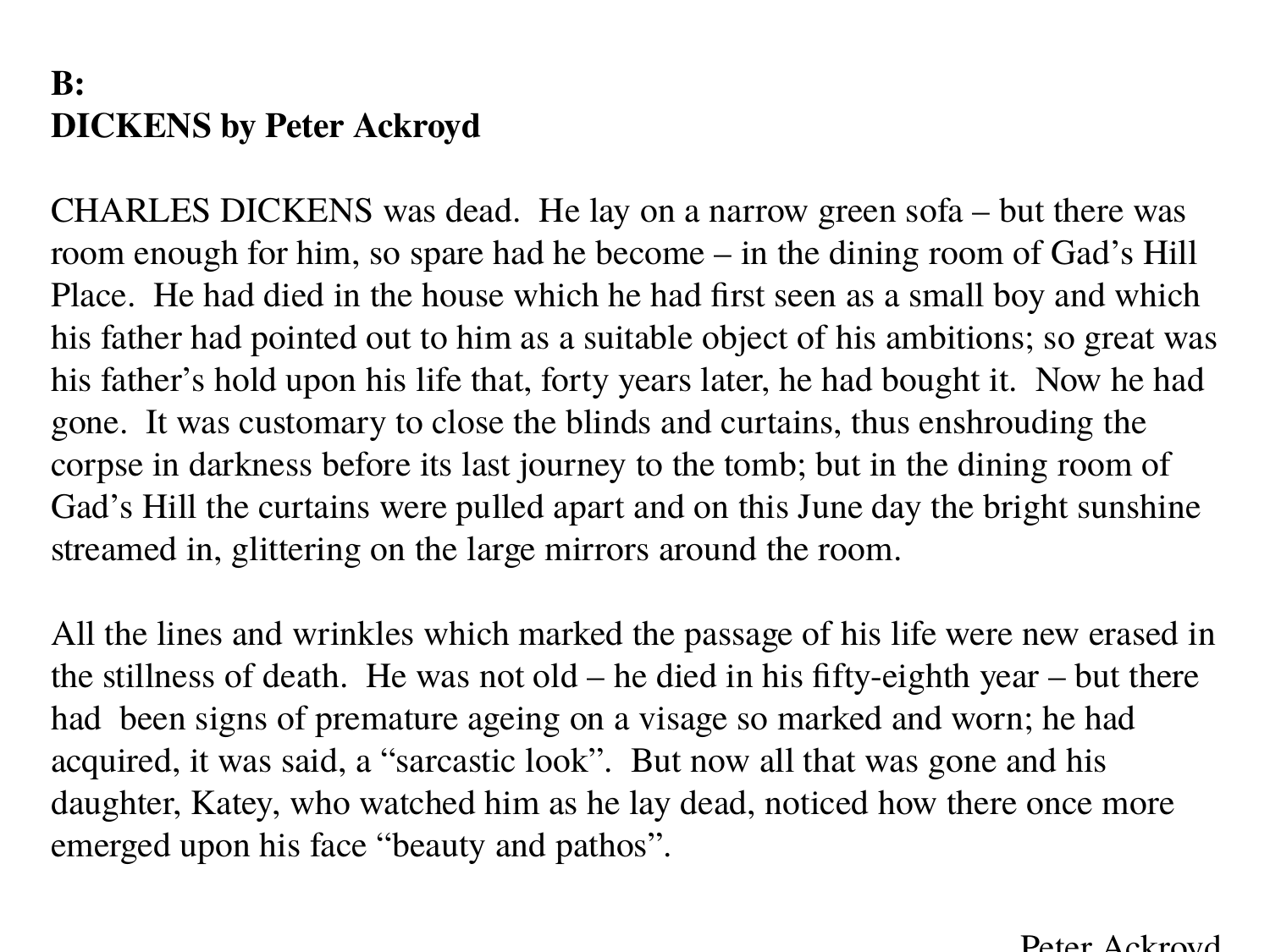

B:
DICKENS by Peter Ackroyd

CHARLES DICKENS was dead.  He lay on a narrow green sofa – but there was room enough for him, so spare had he become – in the dining room of Gad’s Hill Place.  He had died in the house which he had first seen as a small boy and which his father had pointed out to him as a suitable object of his ambitions; so great was his father’s hold upon his life that, forty years later, he had bought it.  Now he had gone.  It was customary to close the blinds and curtains, thus enshrouding the corpse in darkness before its last journey to the tomb; but in the dining room of Gad’s Hill the curtains were pulled apart and on this June day the bright sunshine streamed in, glittering on the large mirrors around the room.

All the lines and wrinkles which marked the passage of his life were new erased in the stillness of death.  He was not old – he died in his fifty-eighth year – but there had  been signs of premature ageing on a visage so marked and worn; he had acquired, it was said, a “sarcastic look”.  But now all that was gone and his daughter, Katey, who watched him as he lay dead, noticed how there once more emerged upon his face “beauty and pathos”.

Peter Ackroyd